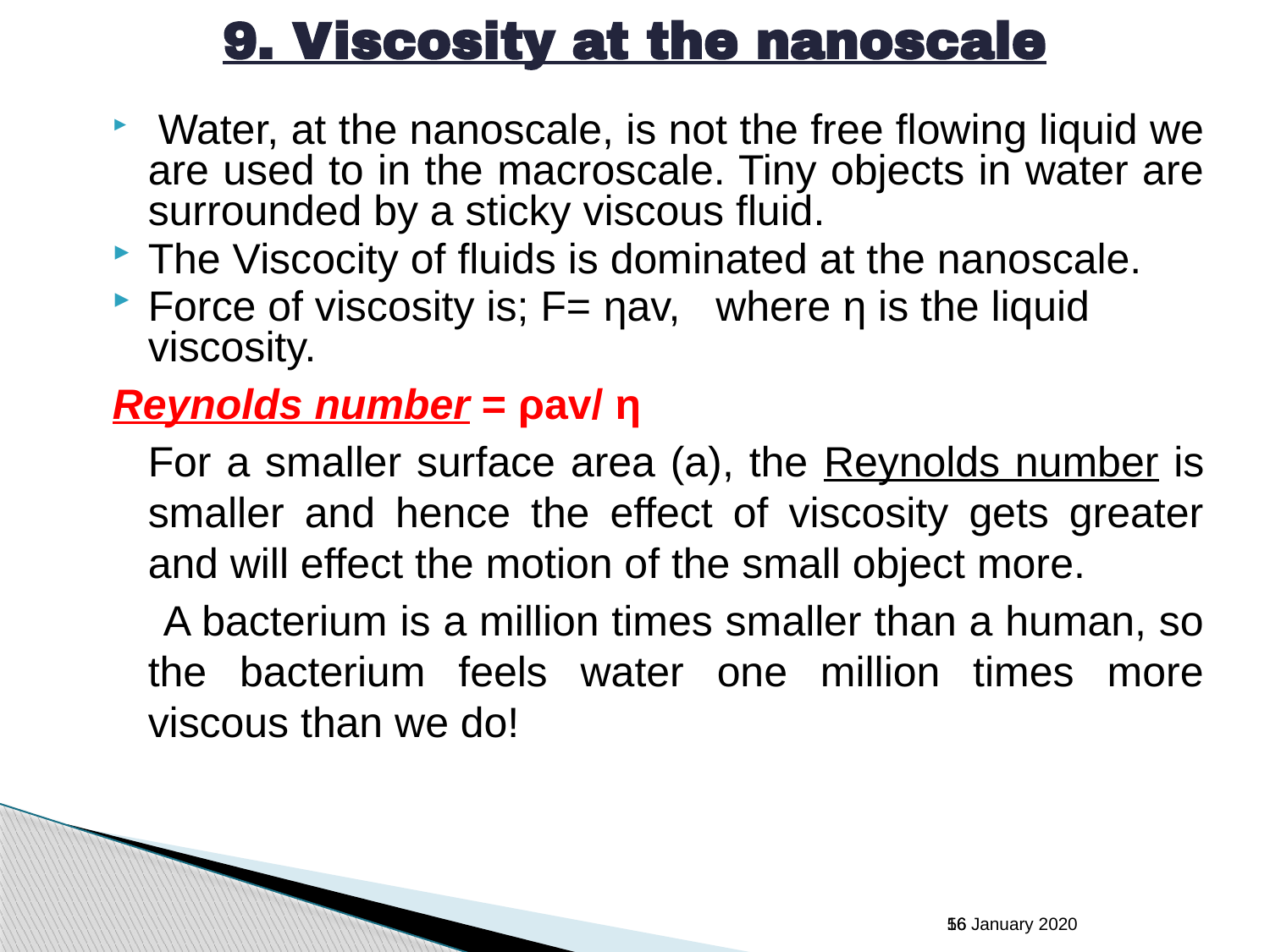

# 9. Viscosity at the nanoscale
0
 Water, at the nanoscale, is not the free flowing liquid we are used to in the macroscale. Tiny objects in water are surrounded by a sticky viscous fluid.
The Viscocity of fluids is dominated at the nanoscale.
Force of viscosity is; F= ηav,   where η is the liquid viscosity.
Reynolds number = ρav/ η
	For a smaller surface area (a), the Reynolds number is smaller and hence the effect of viscosity gets greater and will effect the motion of the small object more.
    A bacterium is a million times smaller than a human, so the bacterium feels water one million times more viscous than we do!

56
16 January 2020